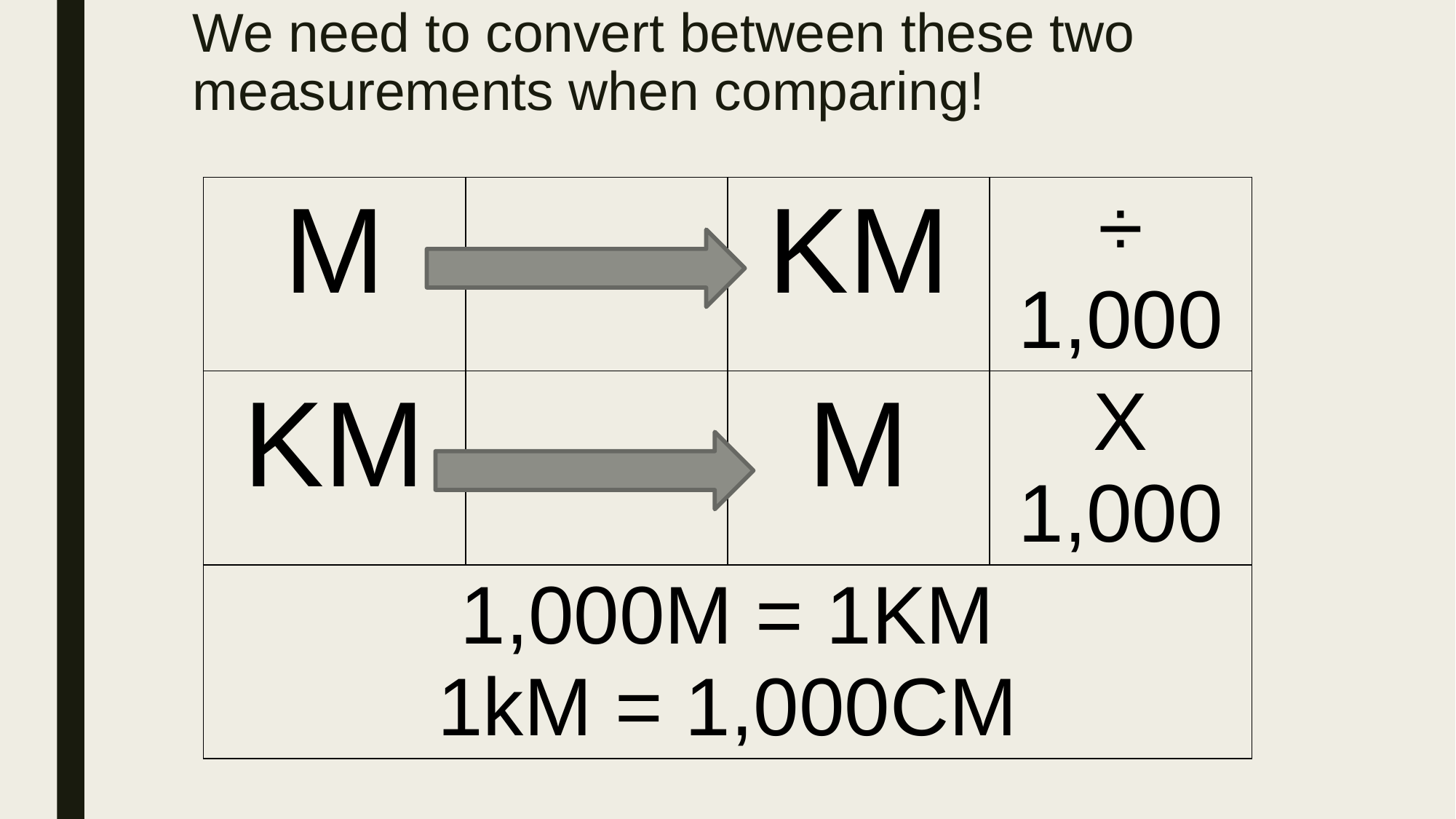

# We need to convert between these two measurements when comparing!
| M |  | KM | ÷ 1,000 |
| --- | --- | --- | --- |
| KM |  | M | X 1,000 |
| 1,000M = 1KM 1kM = 1,000CM |  |  |  |